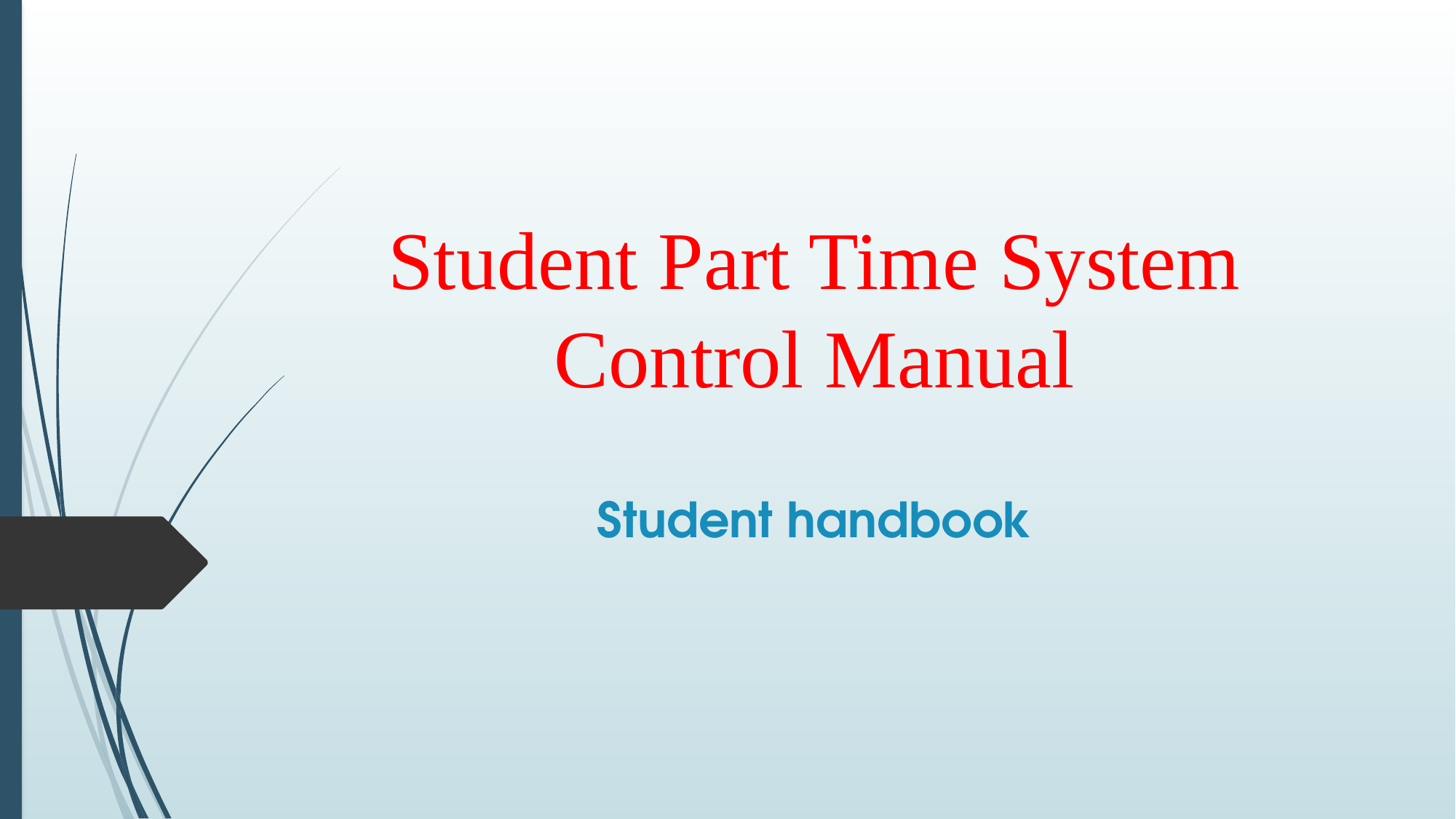

# Student Part Time System Control Manual
Student handbook